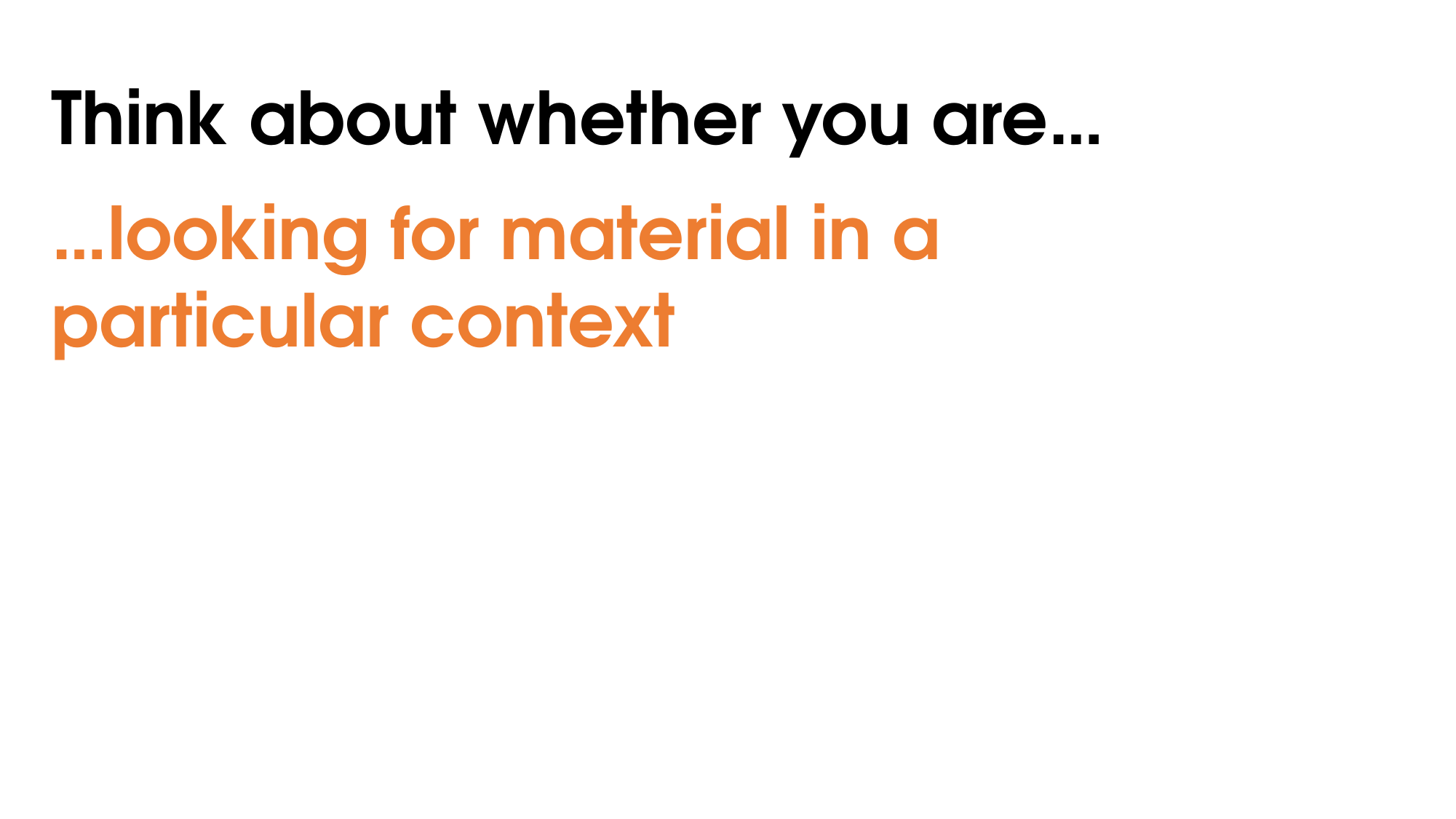

Think about whether you are…
…looking for material in a particular context